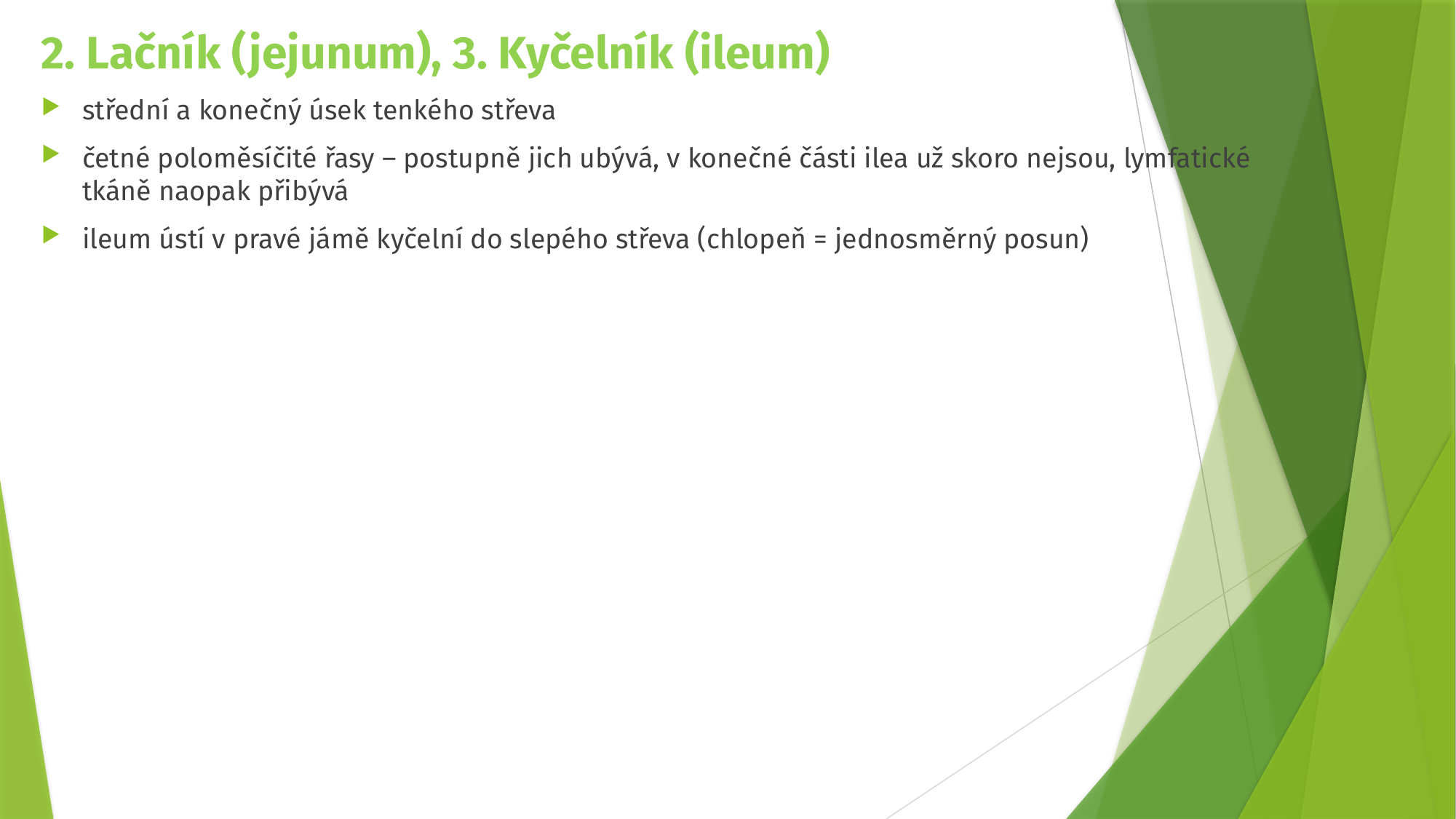

2. Lačník (jejunum), 3. Kyčelník (ileum)
střední a konečný úsek tenkého střeva
četné poloměsíčité řasy – postupně jich ubývá, v konečné části ilea už skoro nejsou, lymfatické tkáně naopak přibývá
ileum ústí v pravé jámě kyčelní do slepého střeva (chlopeň = jednosměrný posun)